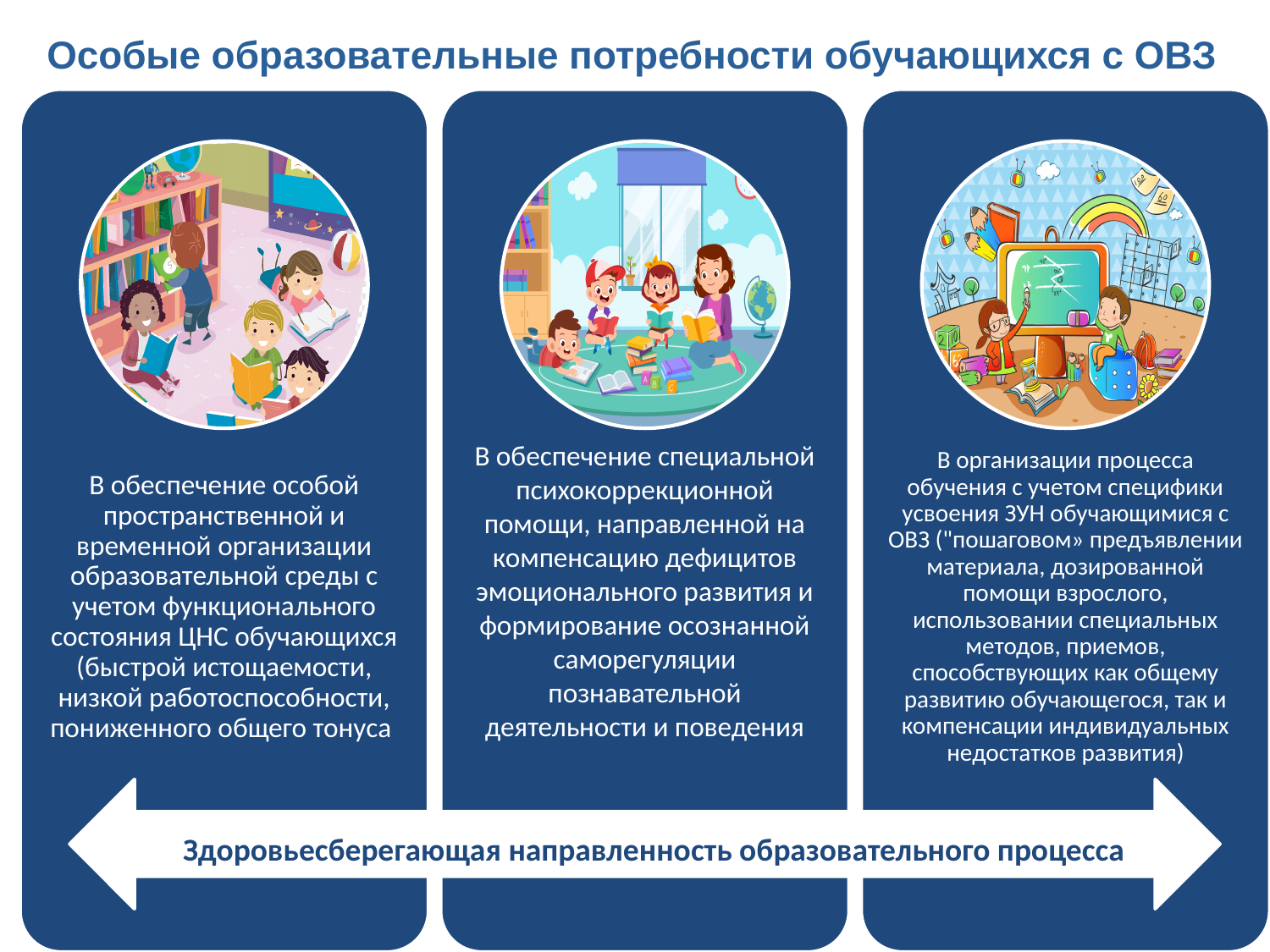

Особые образовательные потребности обучающихся с ОВЗ
В обеспечение особой пространственной и временной организации образовательной среды с учетом функционального состояния ЦНС обучающихся (быстрой истощаемости, низкой работоспособности, пониженного общего тонуса
В обеспечение специальной психокоррекционной помощи, направленной на компенсацию дефицитов эмоционального развития и формирование осознанной саморегуляции познавательной деятельности и поведения

В организации процесса обучения с учетом специфики усвоения ЗУН обучающимися с ОВЗ ("пошаговом» предъявлении материала, дозированной помощи взрослого, использовании специальных методов, приемов, способствующих как общему развитию обучающегося, так и компенсации индивидуальных недостатков развития)

В
Здоровьесберегающая направленность образовательного процесса